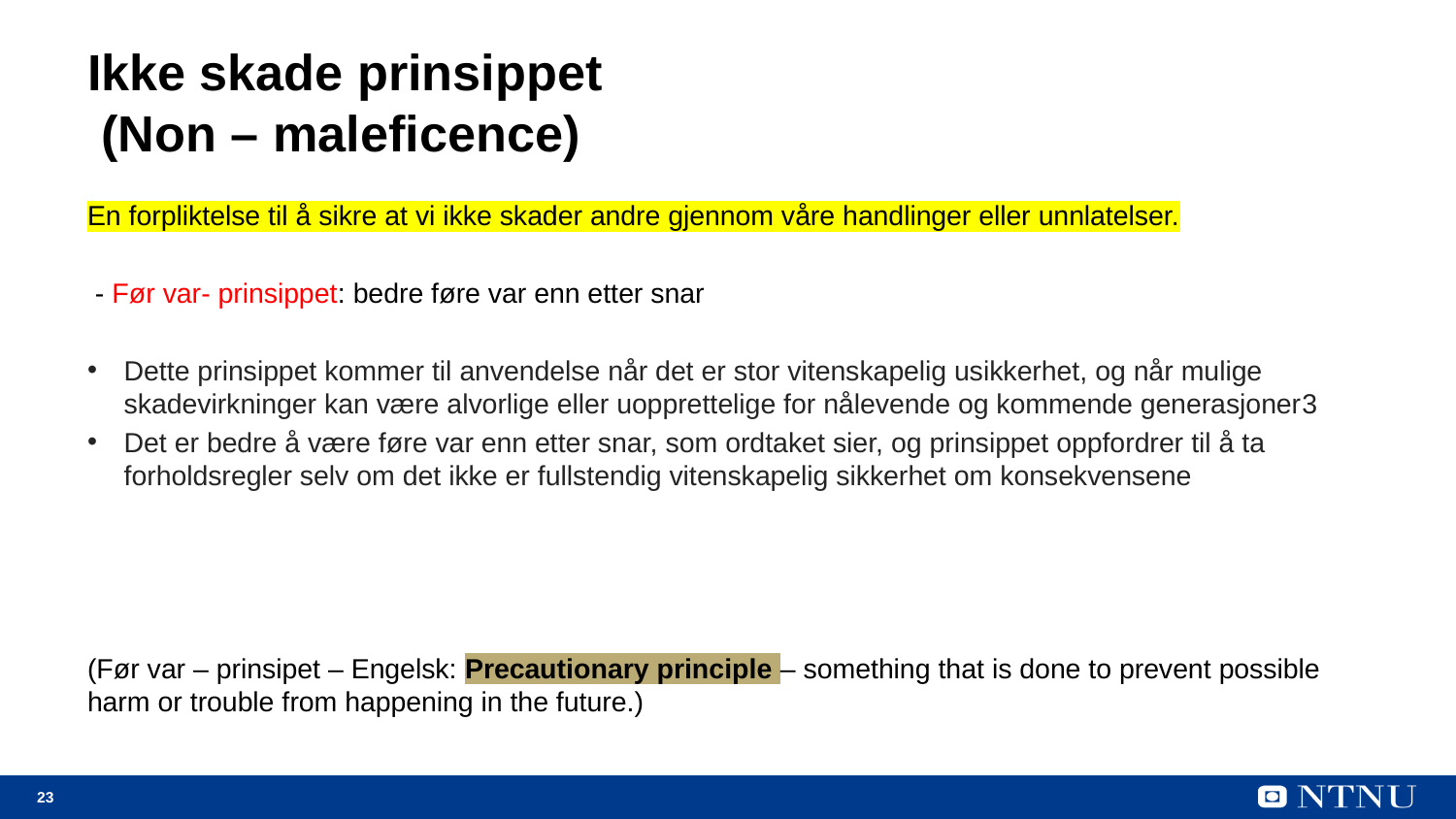

# Ikke skade prinsippet (Non – maleficence)
En forpliktelse til å sikre at vi ikke skader andre gjennom våre handlinger eller unnlatelser.

 - Før var- prinsippet: bedre føre var enn etter snar

Dette prinsippet kommer til anvendelse når det er stor vitenskapelig usikkerhet, og når mulige skadevirkninger kan være alvorlige eller uopprettelige for nålevende og kommende generasjoner3
Det er bedre å være føre var enn etter snar, som ordtaket sier, og prinsippet oppfordrer til å ta forholdsregler selv om det ikke er fullstendig vitenskapelig sikkerhet om konsekvensene

(Før var – prinsipet – Engelsk: Precautionary principle – something that is done to prevent possible harm or trouble from happening in the future.)